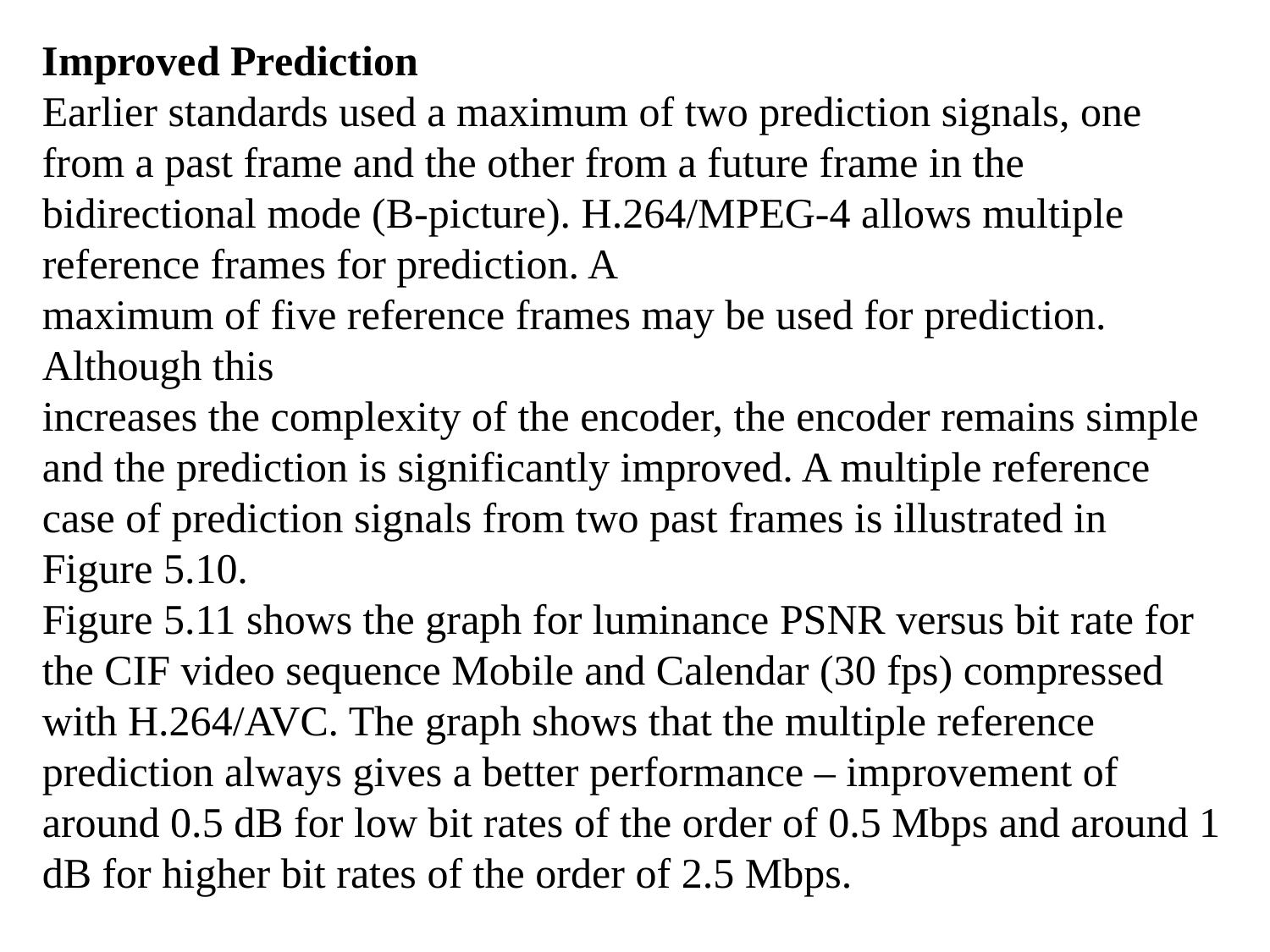

Improved Prediction
Earlier standards used a maximum of two prediction signals, one from a past frame and the other from a future frame in the bidirectional mode (B-picture). H.264/MPEG-4 allows multiple reference frames for prediction. A
maximum of five reference frames may be used for prediction. Although this
increases the complexity of the encoder, the encoder remains simple and the prediction is significantly improved. A multiple reference case of prediction signals from two past frames is illustrated in Figure 5.10.
Figure 5.11 shows the graph for luminance PSNR versus bit rate for the CIF video sequence Mobile and Calendar (30 fps) compressed with H.264/AVC. The graph shows that the multiple reference prediction always gives a better performance – improvement of around 0.5 dB for low bit rates of the order of 0.5 Mbps and around 1 dB for higher bit rates of the order of 2.5 Mbps.